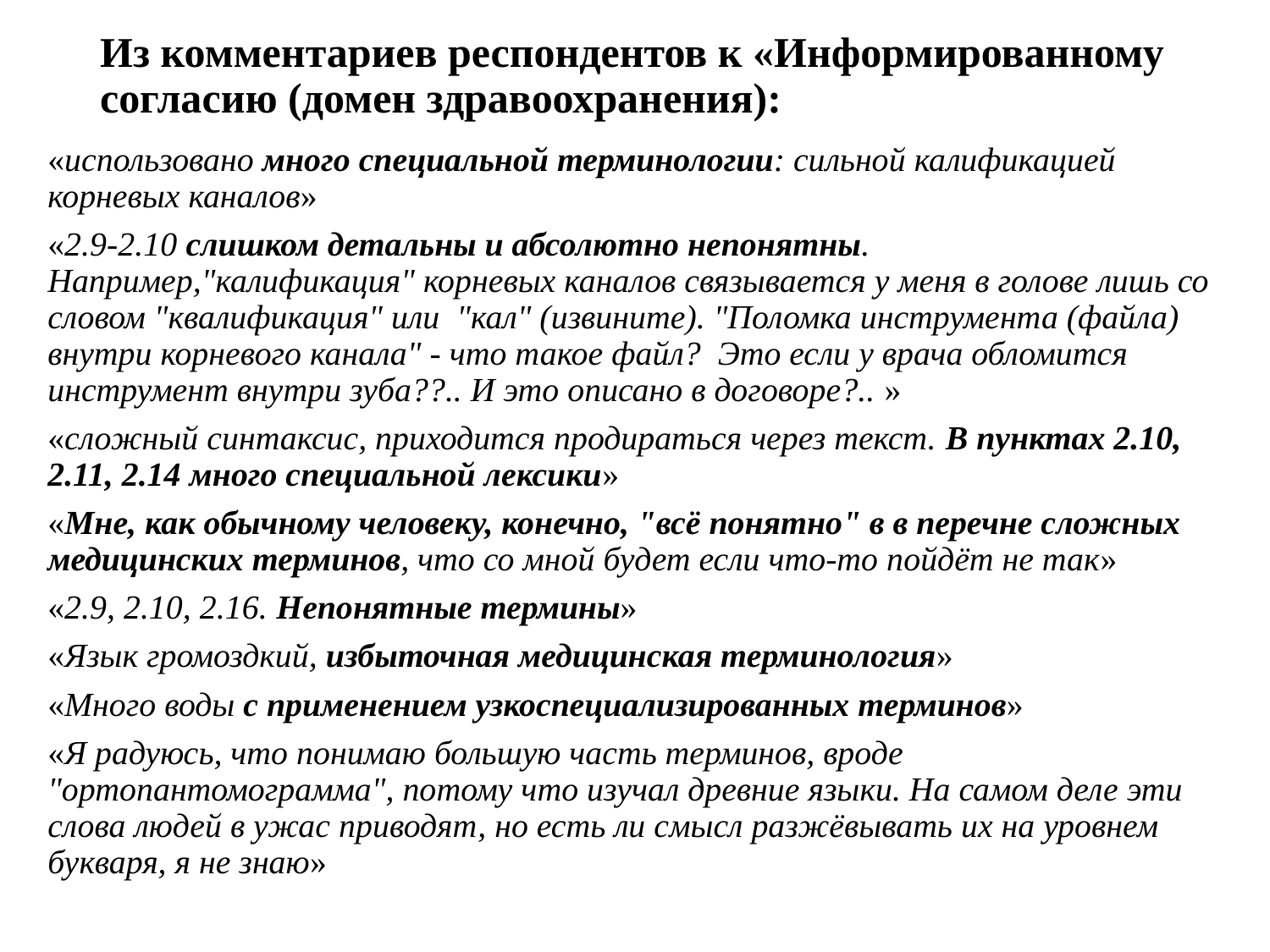

# Из комментариев респондентов к «Информированному согласию (домен здравоохранения):
«использовано много специальной терминологии: сильной калификацией корневых каналов»
«2.9-2.10 слишком детальны и абсолютно непонятны. Например,"калификация" корневых каналов связывается у меня в голове лишь со словом "квалификация" или  "кал" (извините). "Поломка инструмента (файла) внутри корневого канала" - что такое файл?  Это если у врача обломится инструмент внутри зуба??.. И это описано в договоре?.. »
«сложный синтаксис, приходится продираться через текст. В пунктах 2.10, 2.11, 2.14 много специальной лексики»
«Мне, как обычному человеку, конечно, "всё понятно" в в перечне сложных медицинских терминов, что со мной будет если что-то пойдёт не так»
«2.9, 2.10, 2.16. Непонятные термины»
«Язык громоздкий, избыточная медицинская терминология»
«Много воды с применением узкоспециализированных терминов»
«Я радуюсь, что понимаю большую часть терминов, вроде "ортопантомограмма", потому что изучал древние языки. На самом деле эти слова людей в ужас приводят, но есть ли смысл разжёвывать их на уровнем букваря, я не знаю»